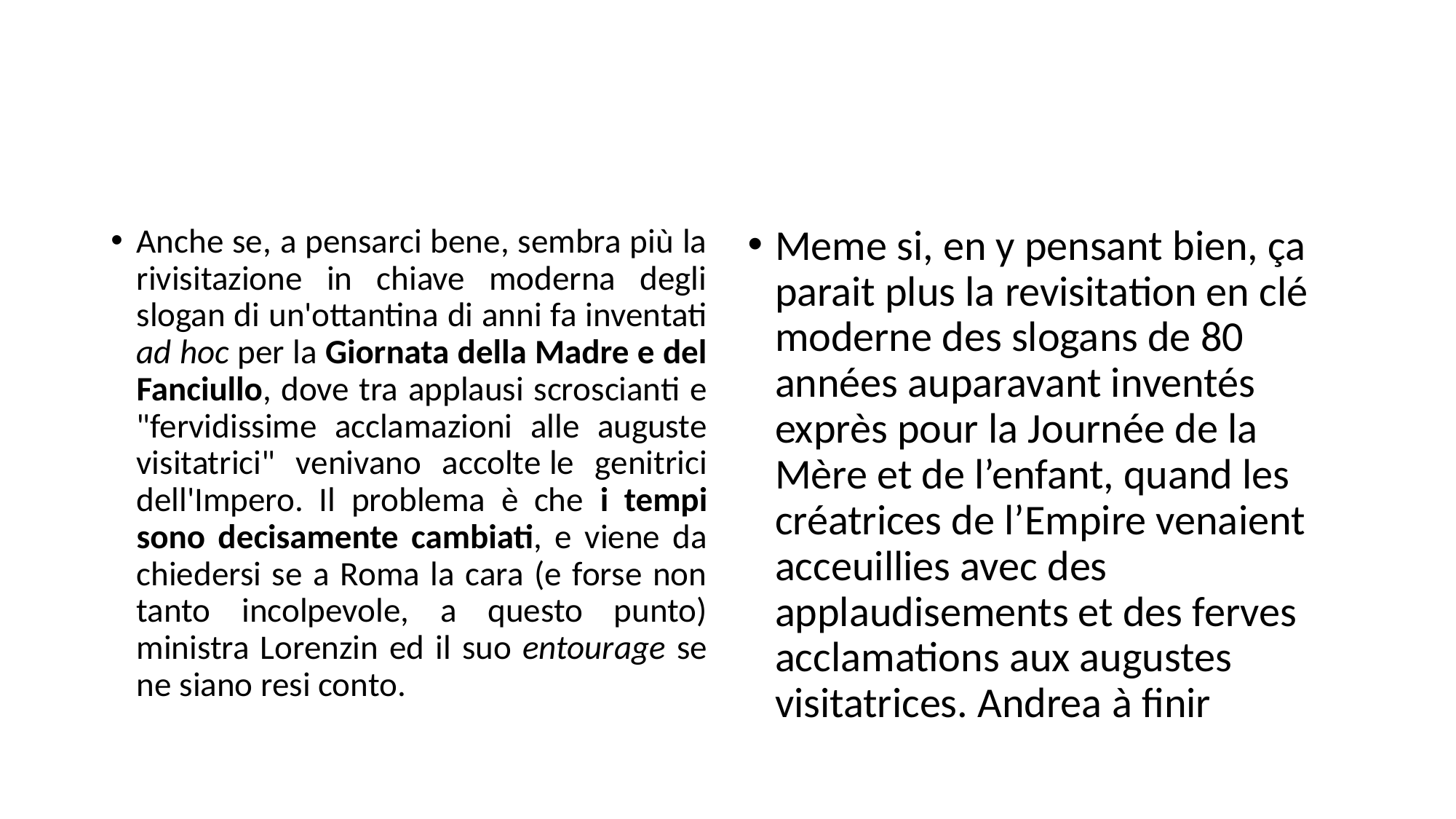

#
Anche se, a pensarci bene, sembra più la rivisitazione in chiave moderna degli slogan di un'ottantina di anni fa inventati ad hoc per la Giornata della Madre e del Fanciullo, dove tra applausi scroscianti e "fervidissime acclamazioni alle auguste visitatrici" venivano accolte le genitrici dell'Impero. Il problema è che i tempi sono decisamente cambiati, e viene da chiedersi se a Roma la cara (e forse non tanto incolpevole, a questo punto) ministra Lorenzin ed il suo entourage se ne siano resi conto.
Meme si, en y pensant bien, ça parait plus la revisitation en clé moderne des slogans de 80 années auparavant inventés exprès pour la Journée de la Mère et de l’enfant, quand les créatrices de l’Empire venaient acceuillies avec des applaudisements et des ferves acclamations aux augustes visitatrices. Andrea à finir